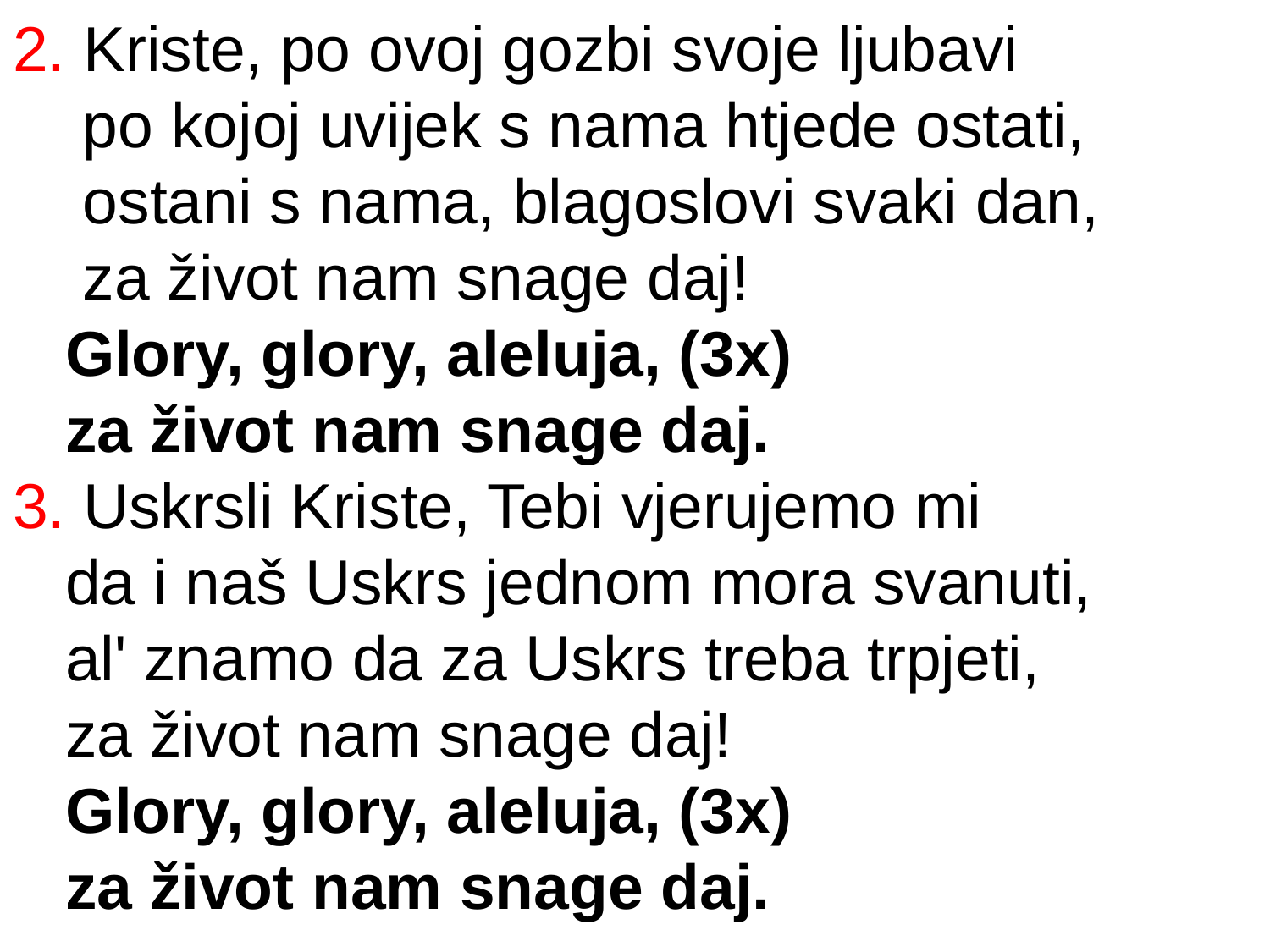

2. Kriste, po ovoj gozbi svoje ljubavi
    po kojoj uvijek s nama htjede ostati,
    ostani s nama, blagoslovi svaki dan,
    za život nam snage daj!
   Glory, glory, aleluja, (3x)
   za život nam snage daj.
3. Uskrsli Kriste, Tebi vjerujemo mi
   da i naš Uskrs jednom mora svanuti,
   al' znamo da za Uskrs treba trpjeti,
   za život nam snage daj!
   Glory, glory, aleluja, (3x)
   za život nam snage daj.